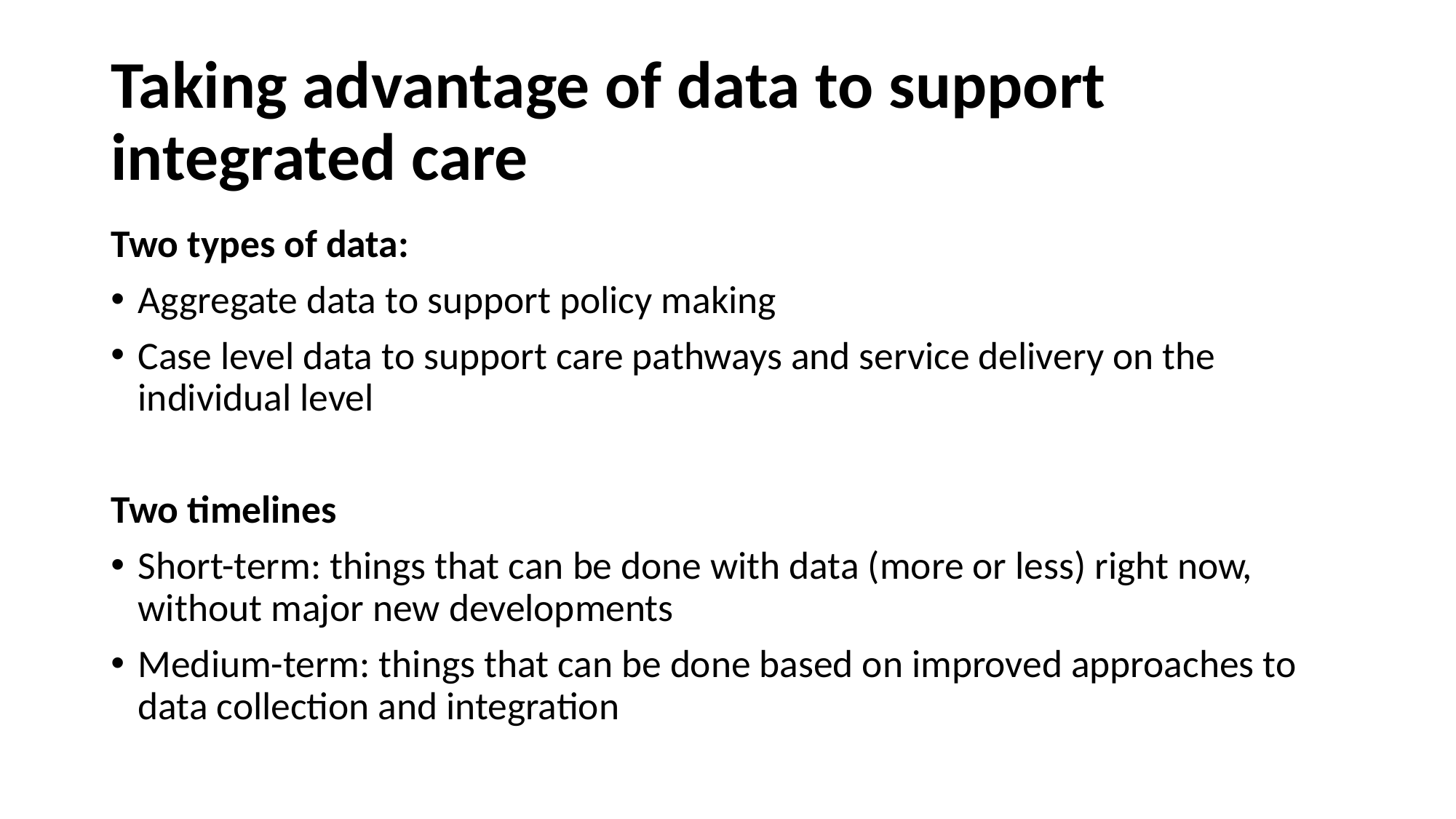

# Taking advantage of data to support integrated care
Two types of data:
Aggregate data to support policy making
Case level data to support care pathways and service delivery on the individual level

Two timelines
Short-term: things that can be done with data (more or less) right now, without major new developments
Medium-term: things that can be done based on improved approaches to data collection and integration